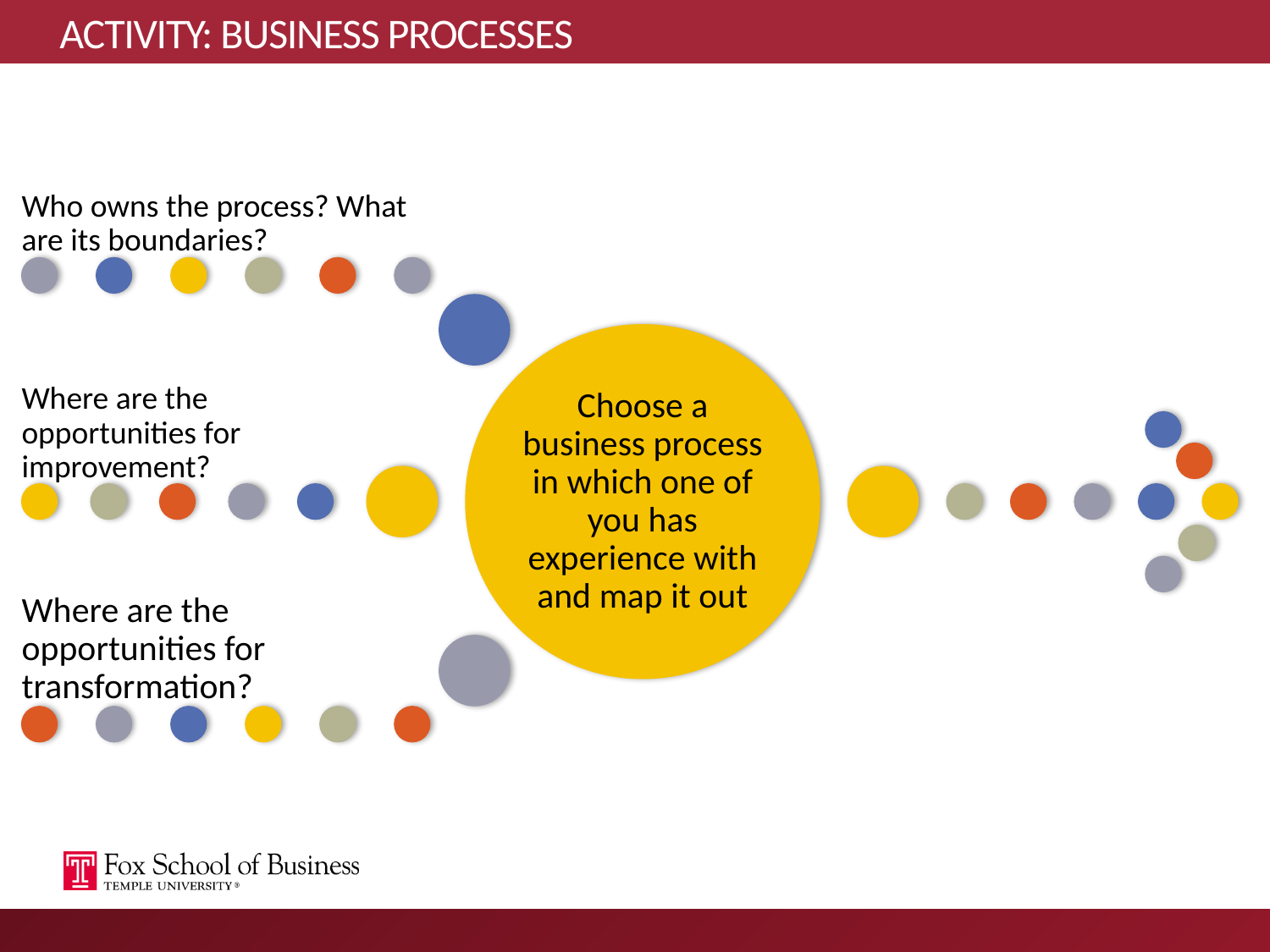

# ACTIVITY: BUSINESS PROCESSES
Choose a business process in which one of you has experience with and map it out
Who owns the process? What are its boundaries?
Where are the opportunities for improvement?
Where are the opportunities for transformation?